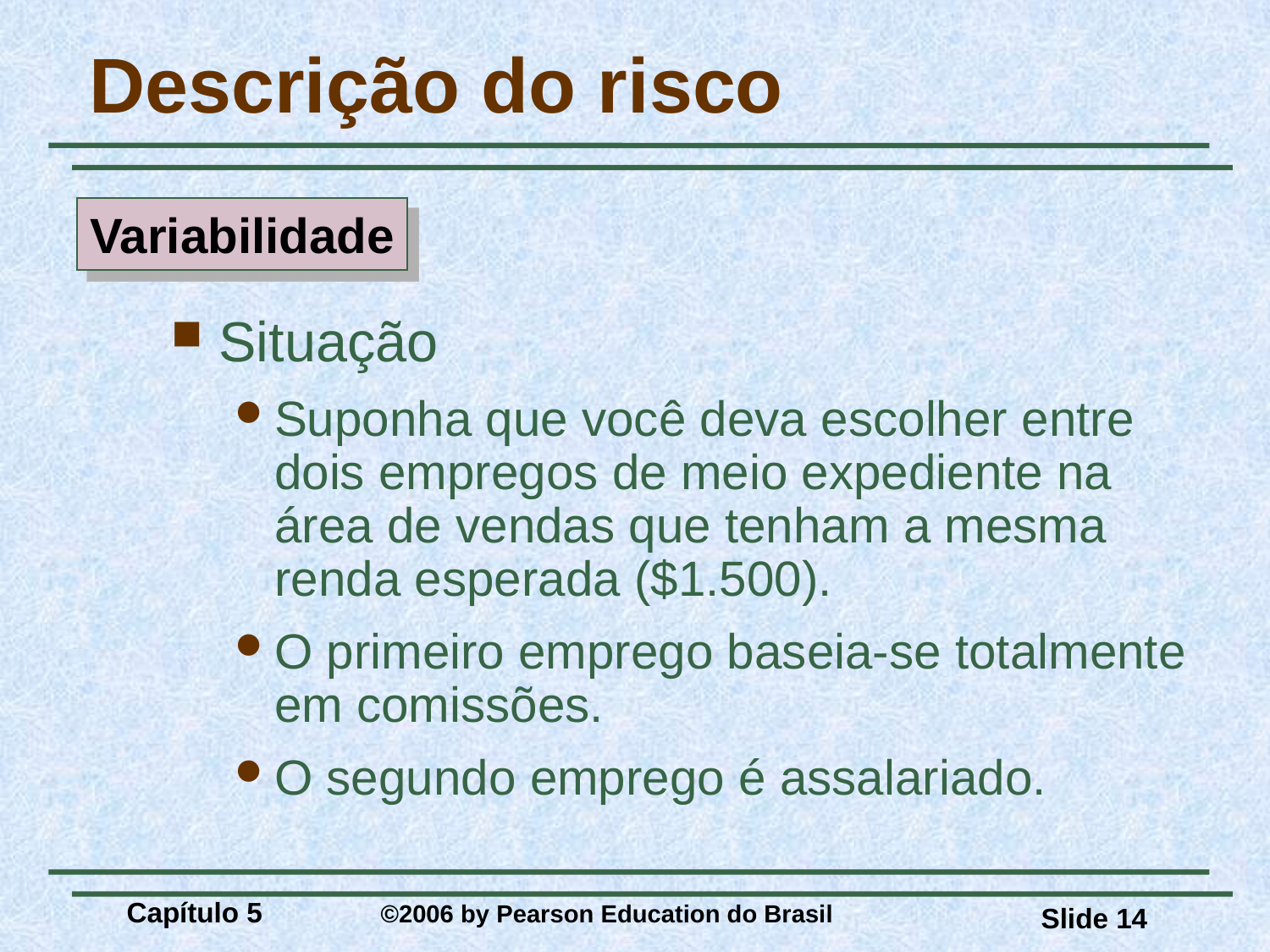

# Descrição do risco
Variabilidade
Situação
Suponha que você deva escolher entre dois empregos de meio expediente na área de vendas que tenham a mesma renda esperada ($1.500).
O primeiro emprego baseia-se totalmente em comissões.
O segundo emprego é assalariado.

Capítulo 5 	©2006 by Pearson Education do Brasil
Slide 14